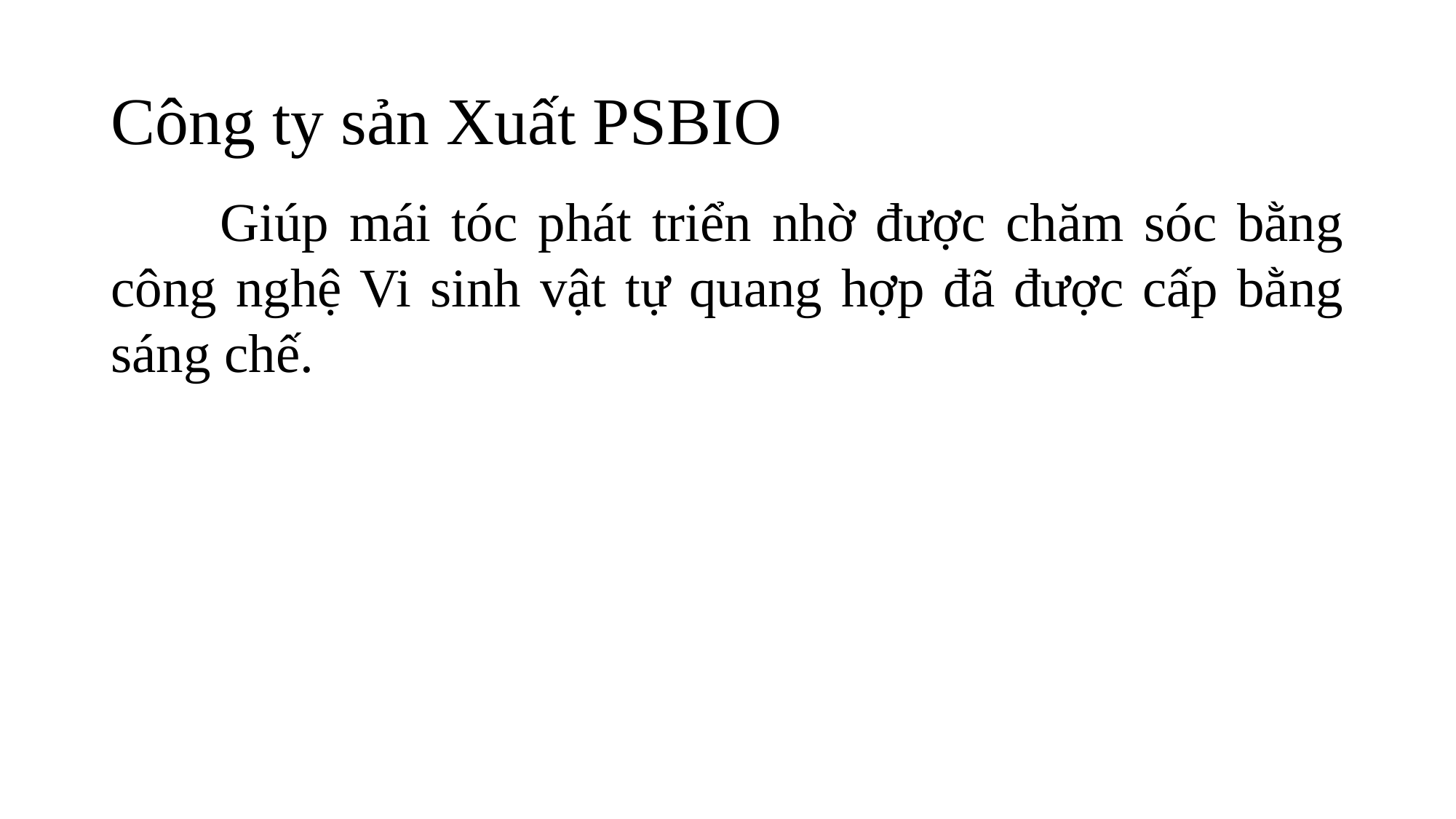

# Công ty sản Xuất PSBIO
	Giúp mái tóc phát triển nhờ được chăm sóc bằng công nghệ Vi sinh vật tự quang hợp đã được cấp bằng sáng chế.